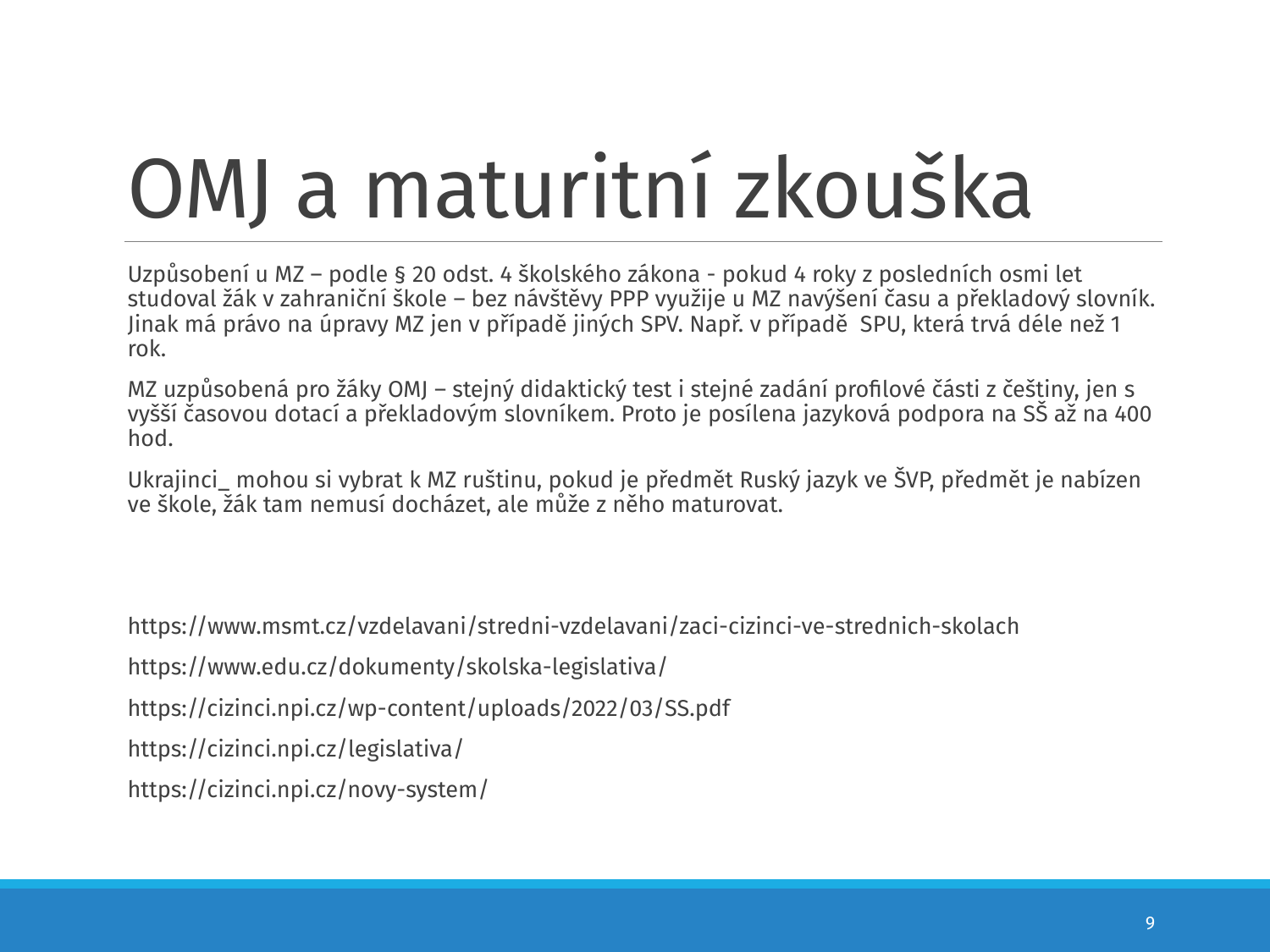

# OMJ a maturitní zkouška
Uzpůsobení u MZ – podle § 20 odst. 4 školského zákona - pokud 4 roky z posledních osmi let studoval žák v zahraniční škole – bez návštěvy PPP využije u MZ navýšení času a překladový slovník. Jinak má právo na úpravy MZ jen v případě jiných SPV. Např. v případě  SPU, která trvá déle než 1 rok.
MZ uzpůsobená pro žáky OMJ – stejný didaktický test i stejné zadání profilové části z češtiny, jen s vyšší časovou dotací a překladovým slovníkem. Proto je posílena jazyková podpora na SŠ až na 400 hod.
Ukrajinci_ mohou si vybrat k MZ ruštinu, pokud je předmět Ruský jazyk ve ŠVP, předmět je nabízen ve škole, žák tam nemusí docházet, ale může z něho maturovat.

https://www.msmt.cz/vzdelavani/stredni-vzdelavani/zaci-cizinci-ve-strednich-skolach
https://www.edu.cz/dokumenty/skolska-legislativa/
https://cizinci.npi.cz/wp-content/uploads/2022/03/SS.pdf
https://cizinci.npi.cz/legislativa/
https://cizinci.npi.cz/novy-system/

9